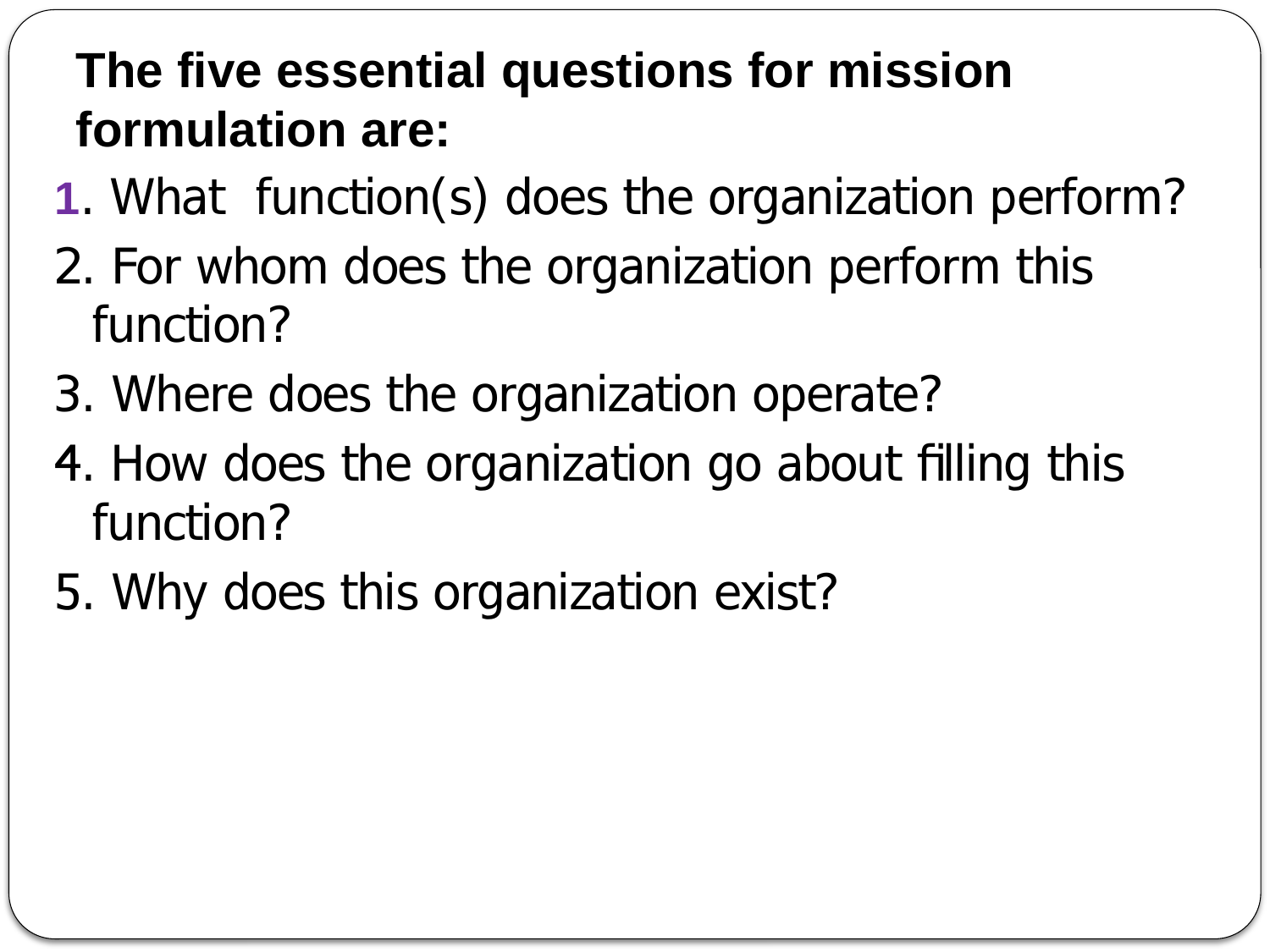

# The five essential questions for mission formulation are:
1. What  function(s) does the organization perform?
2. For whom does the organization perform this function?
3. Where does the organization operate?
4. How does the organization go about filling this function?
5. Why does this organization exist?